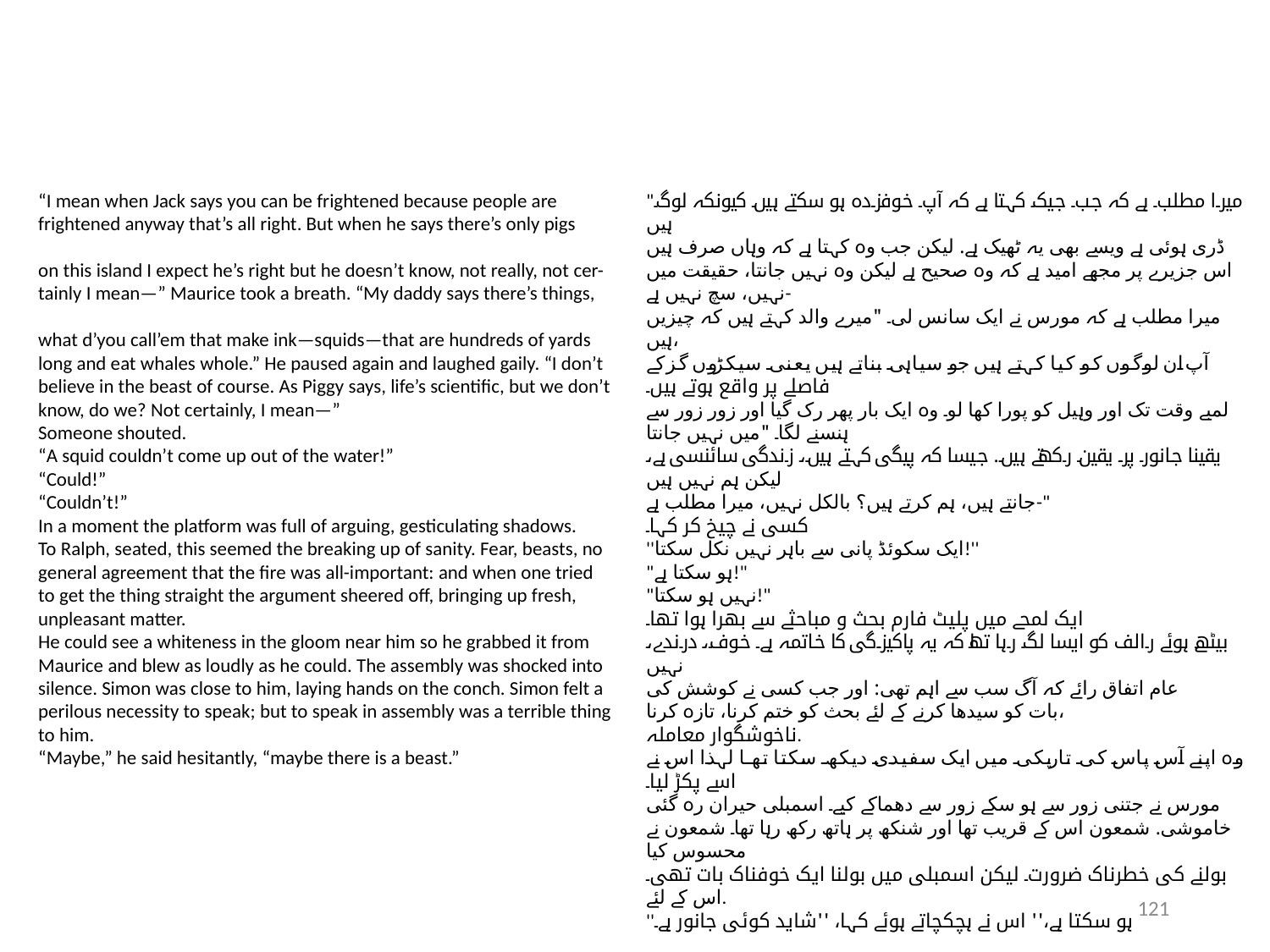

“I mean when Jack says you can be frightened because people are
frightened anyway that’s all right. But when he says there’s only pigs

on this island I expect he’s right but he doesn’t know, not really, not cer-
tainly I mean—” Maurice took a breath. “My daddy says there’s things,

what d’you call’em that make ink—squids—that are hundreds of yards
long and eat whales whole.” He paused again and laughed gaily. “I don’t
believe in the beast of course. As Piggy says, life’s scientific, but we don’t
know, do we? Not certainly, I mean—”
Someone shouted.
“A squid couldn’t come up out of the water!”
“Could!”
“Couldn’t!”
In a moment the platform was full of arguing, gesticulating shadows.
To Ralph, seated, this seemed the breaking up of sanity. Fear, beasts, no
general agreement that the fire was all-important: and when one tried
to get the thing straight the argument sheered off, bringing up fresh,
unpleasant matter.
He could see a whiteness in the gloom near him so he grabbed it from
Maurice and blew as loudly as he could. The assembly was shocked into
silence. Simon was close to him, laying hands on the conch. Simon felt a
perilous necessity to speak; but to speak in assembly was a terrible thing
to him.
“Maybe,” he said hesitantly, “maybe there is a beast.”
"میرا مطلب ہے کہ جب جیک کہتا ہے کہ آپ خوفزدہ ہو سکتے ہیں کیونکہ لوگ ہیں
ڈری ہوئی ہے ویسے بھی یہ ٹھیک ہے. لیکن جب وہ کہتا ہے کہ وہاں صرف ہیں
اس جزیرے پر مجھے امید ہے کہ وہ صحیح ہے لیکن وہ نہیں جانتا، حقیقت میں نہیں، سچ نہیں ہے-
میرا مطلب ہے کہ مورس نے ایک سانس لی۔ "میرے والد کہتے ہیں کہ چیزیں ہیں،
آپ ان لوگوں کو کیا کہتے ہیں جو سیاہی بناتے ہیں یعنی سیکڑوں گز کے فاصلے پر واقع ہوتے ہیں۔
لمبے وقت تک اور وہیل کو پورا کھا لو۔ وہ ایک بار پھر رک گیا اور زور زور سے ہنسنے لگا۔ "میں نہیں جانتا
یقینا جانور پر یقین رکھتے ہیں. جیسا کہ پیگی کہتے ہیں، زندگی سائنسی ہے، لیکن ہم نہیں ہیں
جانتے ہیں، ہم کرتے ہیں؟ بالکل نہیں، میرا مطلب ہے-"
کسی نے چیخ کر کہا۔
''ایک سکوئڈ پانی سے باہر نہیں نکل سکتا!''
"ہو سکتا ہے!"
"نہیں ہو سکتا!"
ایک لمحے میں پلیٹ فارم بحث و مباحثے سے بھرا ہوا تھا۔
بیٹھے ہوئے رالف کو ایسا لگ رہا تھا کہ یہ پاکیزگی کا خاتمہ ہے۔ خوف، درندے، نہیں
عام اتفاق رائے کہ آگ سب سے اہم تھی: اور جب کسی نے کوشش کی
بات کو سیدھا کرنے کے لئے بحث کو ختم کرنا، تازہ کرنا،
ناخوشگوار معاملہ.
وہ اپنے آس پاس کی تاریکی میں ایک سفیدی دیکھ سکتا تھا لہذا اس نے اسے پکڑ لیا۔
مورس نے جتنی زور سے ہو سکے زور سے دھماکے کیے۔ اسمبلی حیران رہ گئی
خاموشی. شمعون اس کے قریب تھا اور شنکھ پر ہاتھ رکھ رہا تھا۔ شمعون نے محسوس کیا
بولنے کی خطرناک ضرورت۔ لیکن اسمبلی میں بولنا ایک خوفناک بات تھی۔
اس کے لئے.
''ہو سکتا ہے،'' اس نے ہچکچاتے ہوئے کہا، ''شاید کوئی جانور ہے۔

121